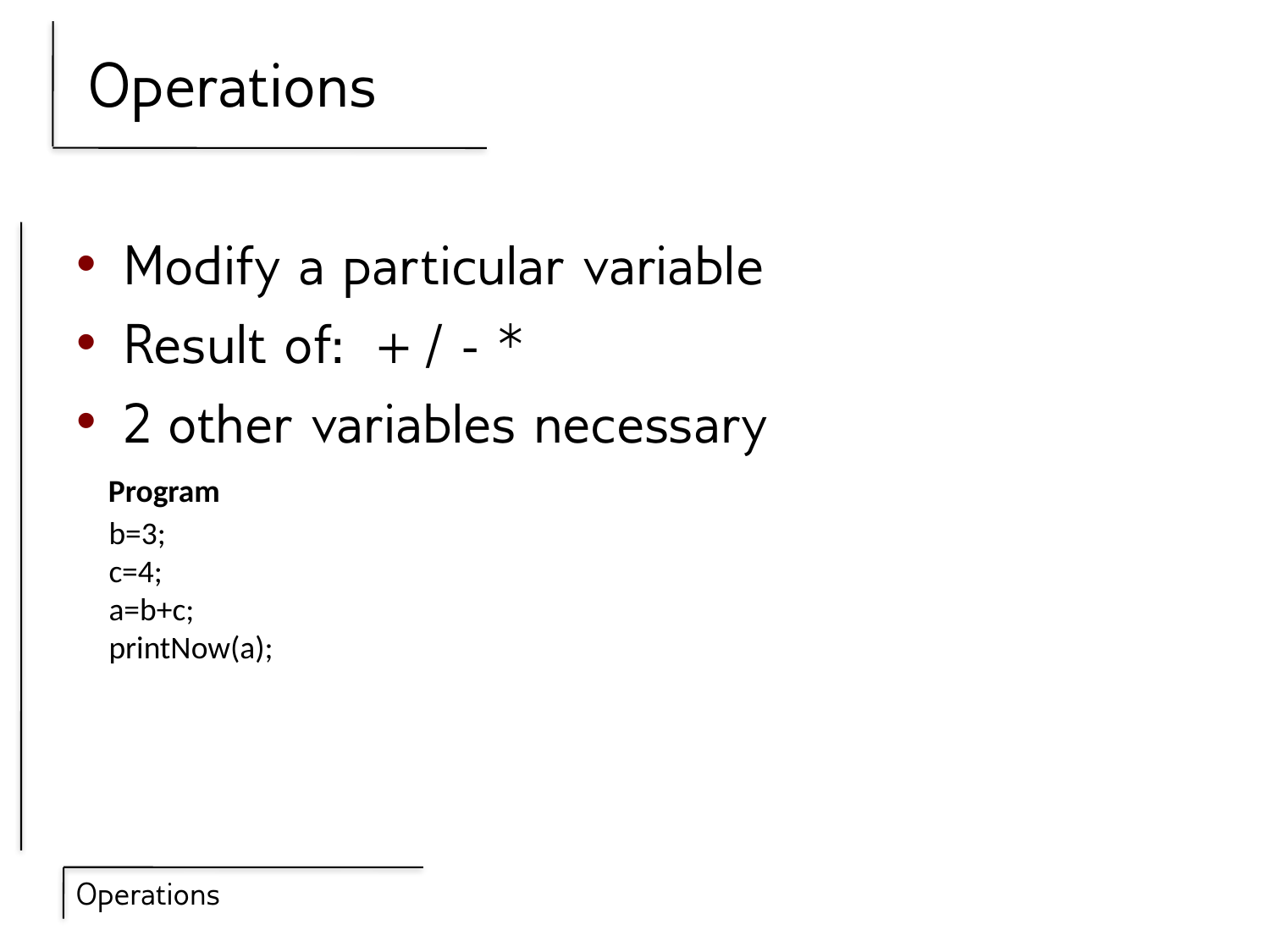

# Operations
Modify a particular variable
Result of:  + / - *
2 other variables necessary

Program
b=3;
c=4;
a=b+c;
printNow(a);